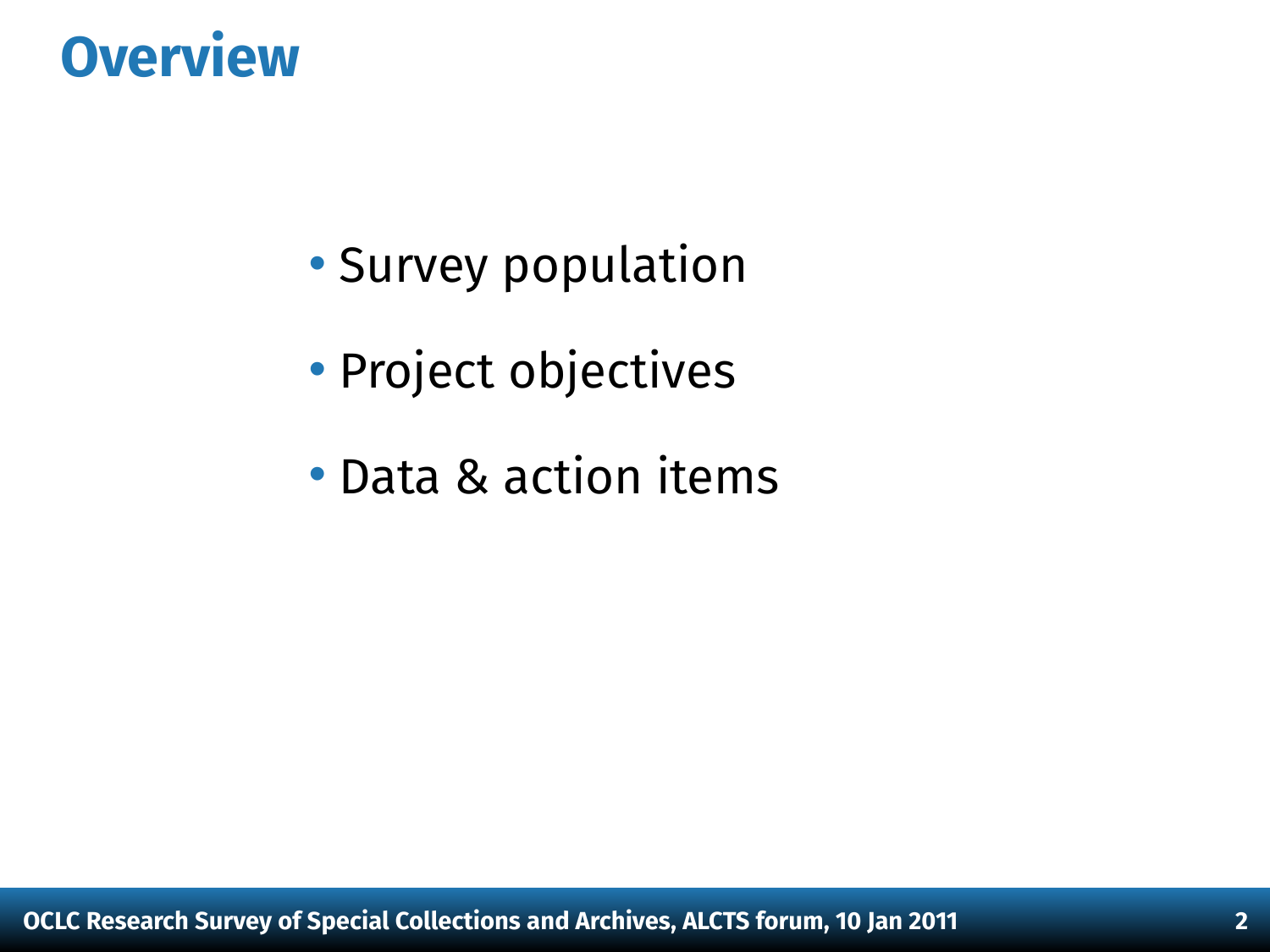

# Overview
Survey population

Project objectives

Data & action items